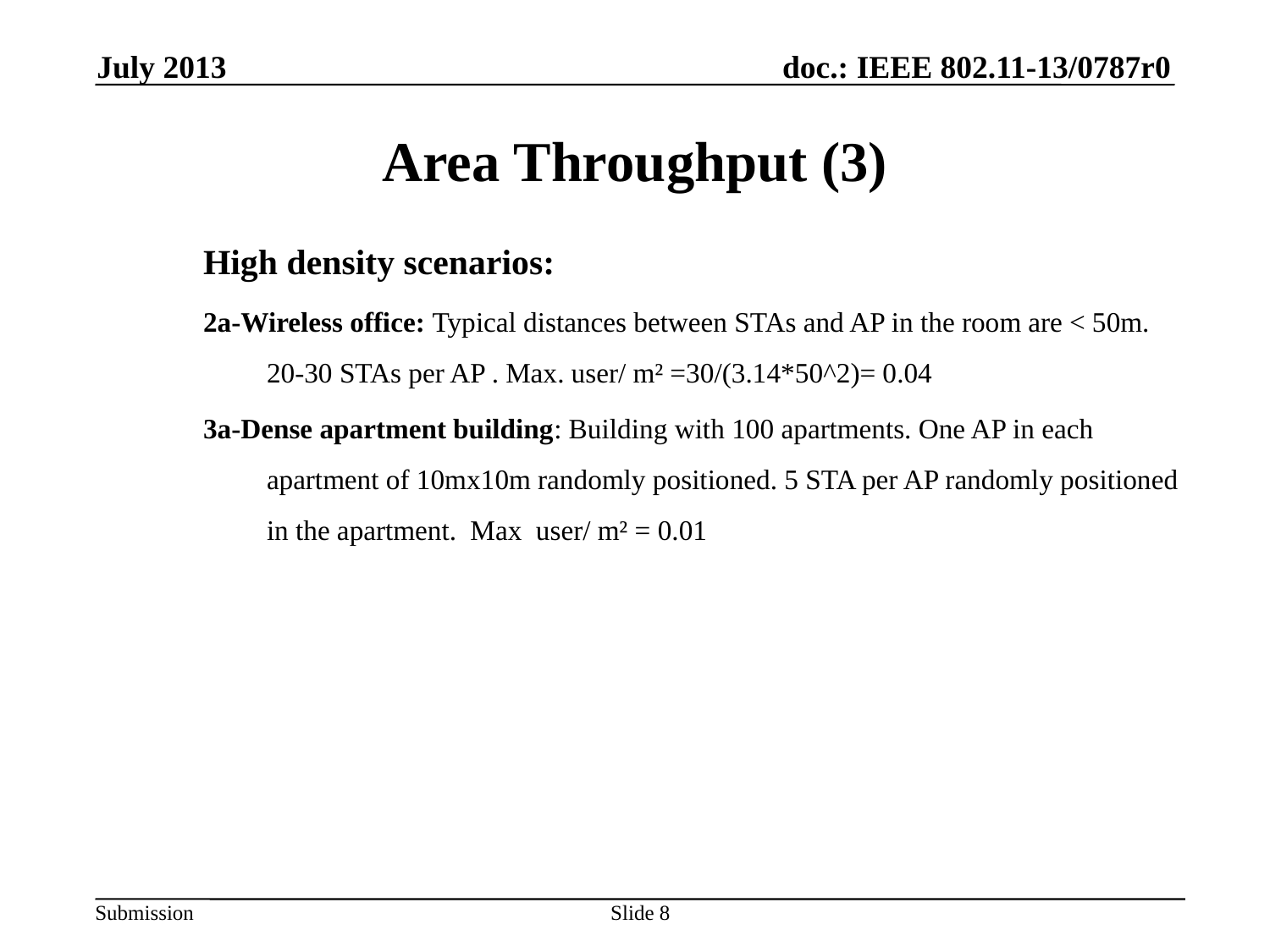

July 2013
Area Throughput (3)
High density scenarios:
2a-Wireless office: Typical distances between STAs and AP in the room are < 50m. 20-30 STAs per AP . Max. user/ m² =30/(3.14*50^2)= 0.04
3a-Dense apartment building: Building with 100 apartments. One AP in each apartment of 10mx10m randomly positioned. 5 STA per AP randomly positioned in the apartment.  Max  user/ m² = 0.01

Slide 8